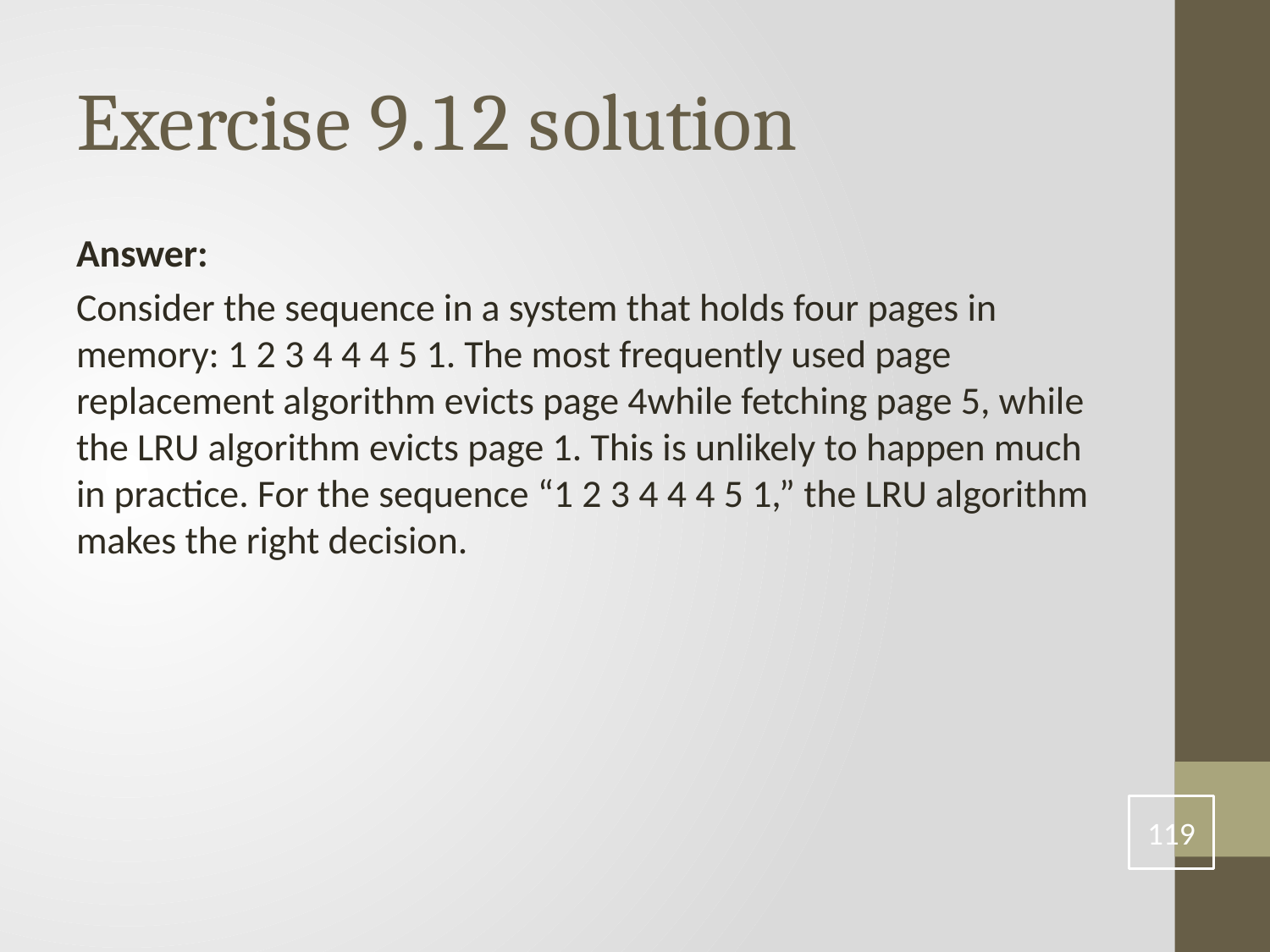

# Exercise 9.12 solution
Answer:
Consider the sequence in a system that holds four pages in memory: 1 2 3 4 4 4 5 1. The most frequently used page replacement algorithm evicts page 4while fetching page 5, while the LRU algorithm evicts page 1. This is unlikely to happen much in practice. For the sequence “1 2 3 4 4 4 5 1,” the LRU algorithm makes the right decision.
119